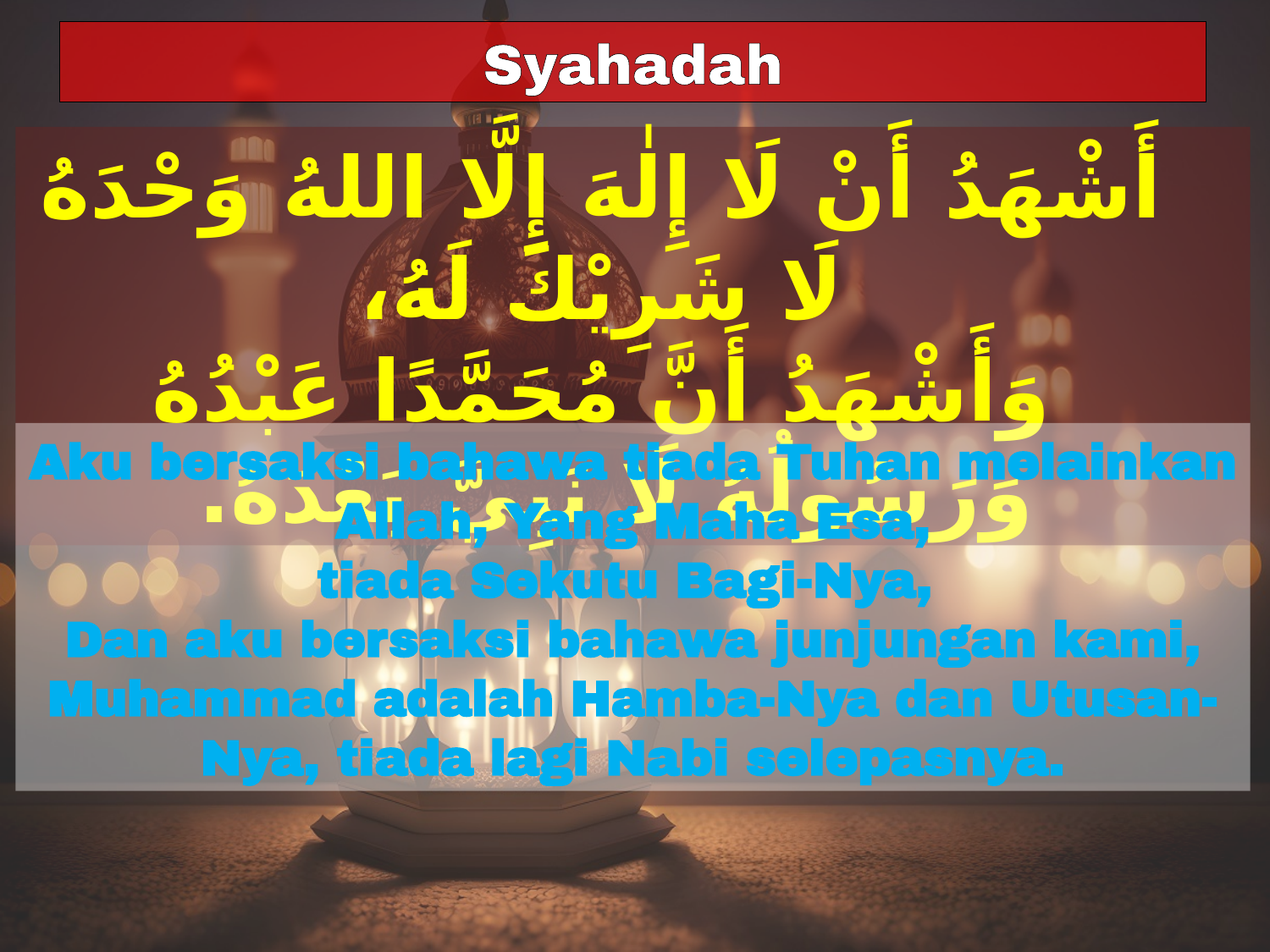

Syahadah
أَشْهَدُ أَنْ لَا إِلٰهَ إِلَّا اللهُ وَحْدَهُ لَا شَرِيْكَ لَهُ،
وَأَشْهَدُ أَنَّ مُحَمَّدًا عَبْدُهُ وَرَسُولُهُ لَا نَبِيَّ بَعْدَهُ.
Aku bersaksi bahawa tiada Tuhan melainkan Allah, Yang Maha Esa,
tiada Sekutu Bagi-Nya,
Dan aku bersaksi bahawa junjungan kami, Muhammad adalah Hamba-Nya dan Utusan-Nya, tiada lagi Nabi selepasnya.